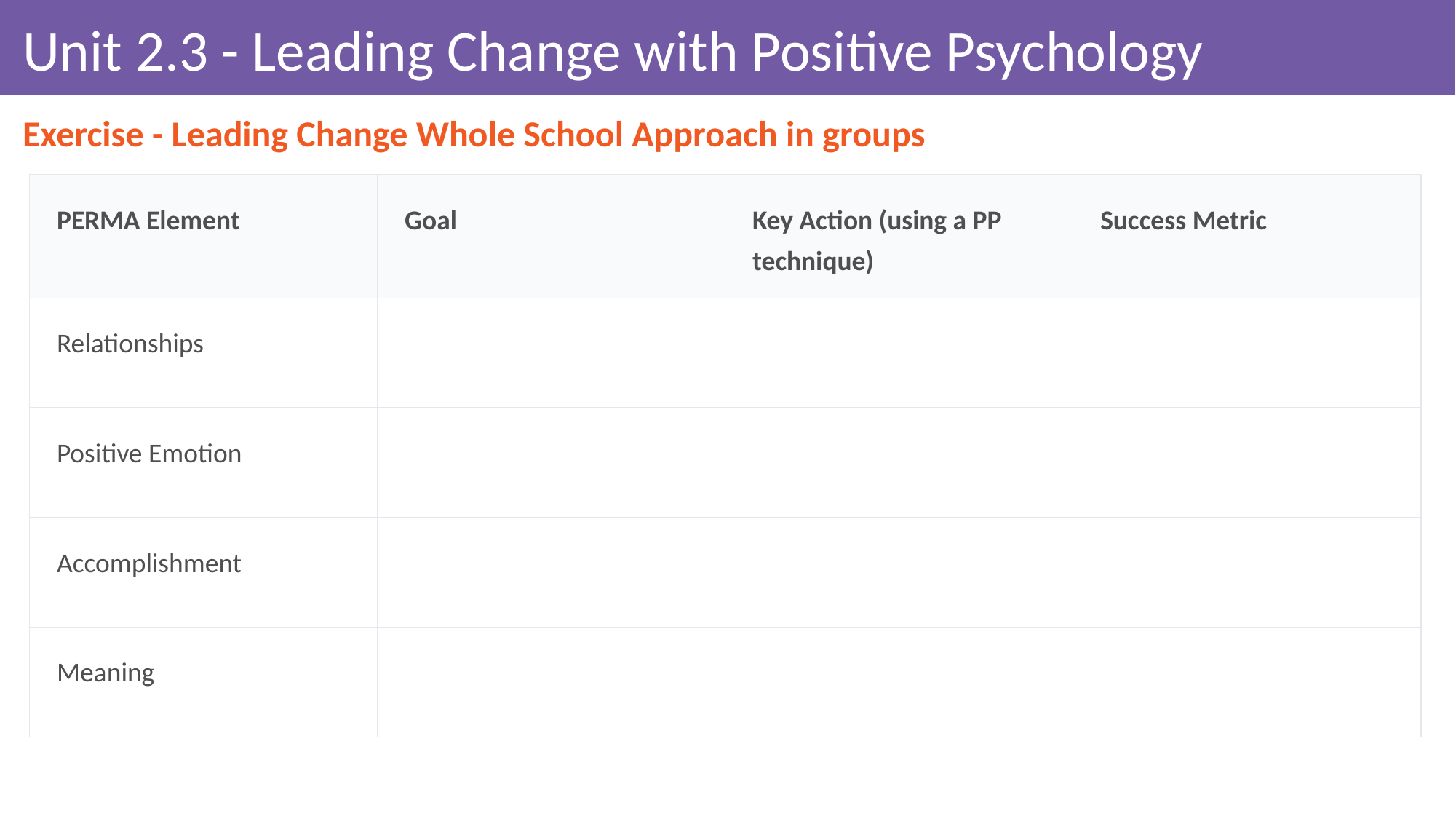

# Unit 2.3 - Leading Change with Positive Psychology
Exercise - Leading Change Whole School Approach in groups

| PERMA Element | Goal | Key Action (using a PP technique) | Success Metric |
| --- | --- | --- | --- |
| Relationships |  |  |  |
| Positive Emotion |  |  |  |
| Accomplishment |  |  |  |
| Meaning |  |  |  |